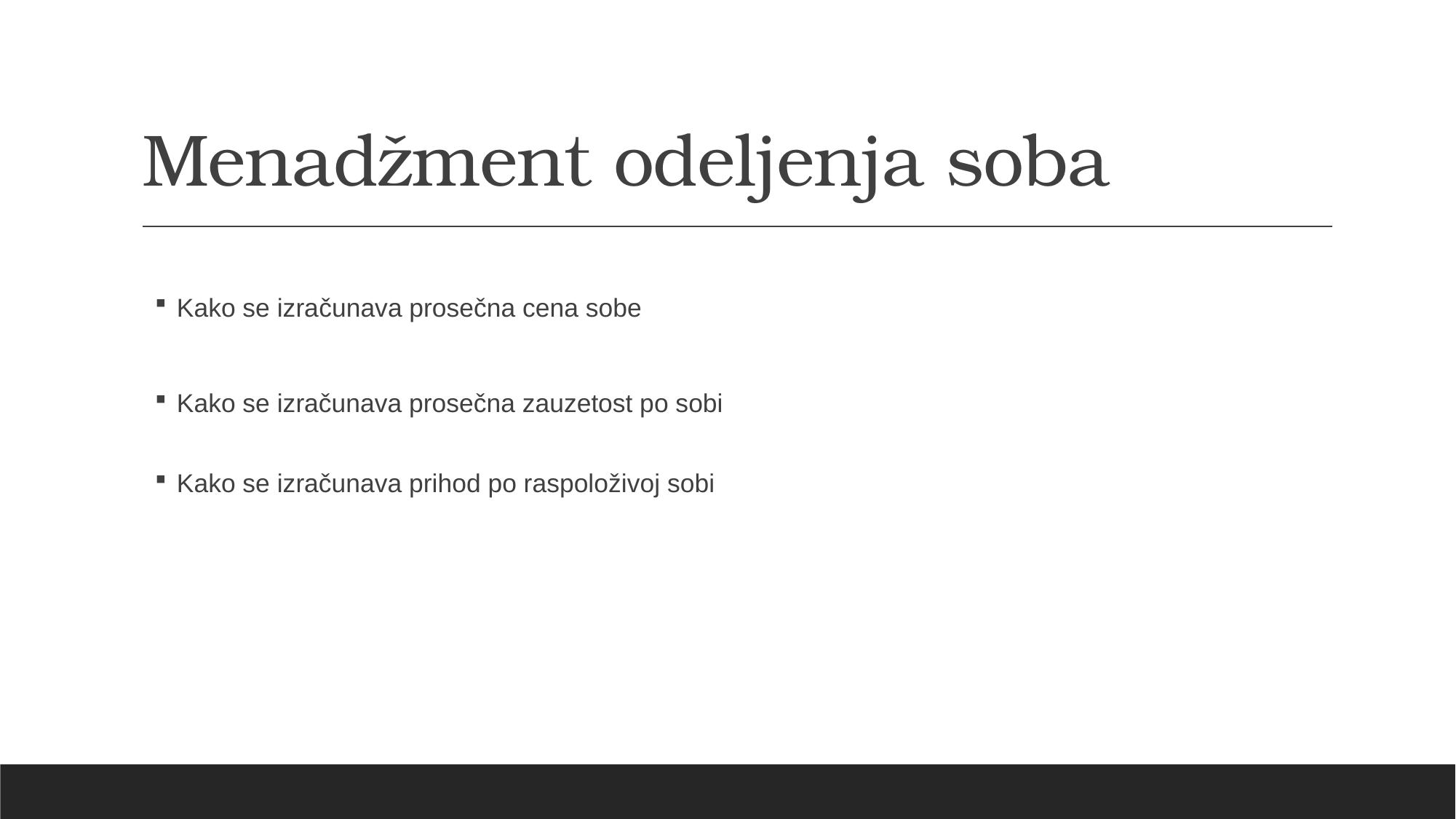

# Menadžment odeljenja soba

Kako se izračunava prosečna cena sobe

Kako se izračunava prosečna zauzetost po sobi

Kako se izračunava prihod po raspoloživoj sobi